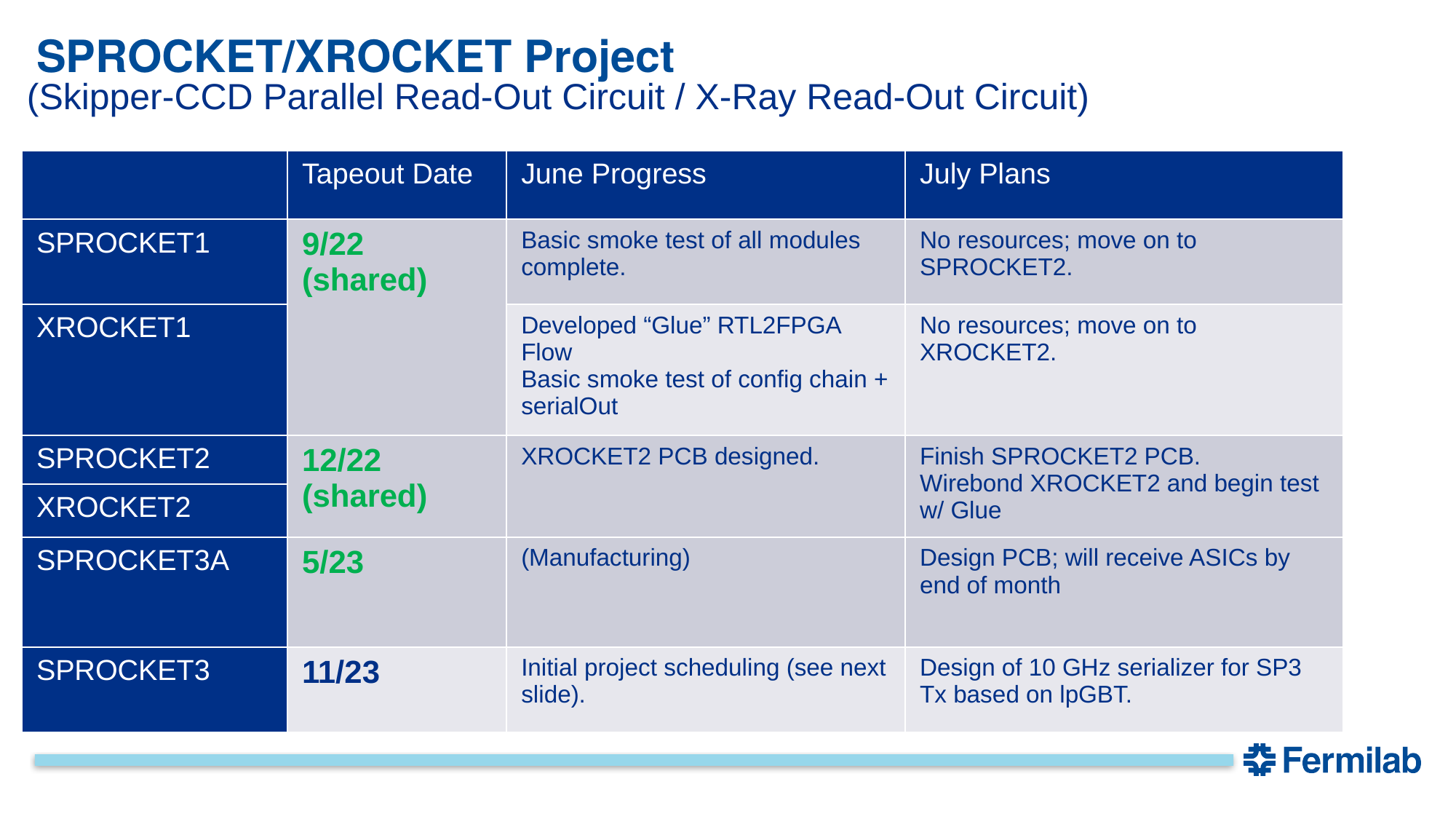

# SPROCKET/XROCKET Project
(Skipper-CCD Parallel Read-Out Circuit / X-Ray Read-Out Circuit)
|  | Tapeout Date | June Progress | July Plans |
| --- | --- | --- | --- |
| SPROCKET1 | 9/22 (shared) | Basic smoke test of all modules complete. | No resources; move on to SPROCKET2. |
| XROCKET1 | 9/22 | Developed “Glue” RTL2FPGA Flow Basic smoke test of config chain + serialOut | No resources; move on to XROCKET2. |
| SPROCKET2 | 12/22 (shared) | XROCKET2 PCB designed. | Finish SPROCKET2 PCB. Wirebond XROCKET2 and begin test w/ Glue |
| XROCKET2 | 12/22 |  |  |
| SPROCKET3A | 5/23 | (Manufacturing) | Design PCB; will receive ASICs by end of month |
| SPROCKET3 | 11/23 | Initial project scheduling (see next slide). | Design of 10 GHz serializer for SP3 Tx based on lpGBT. |